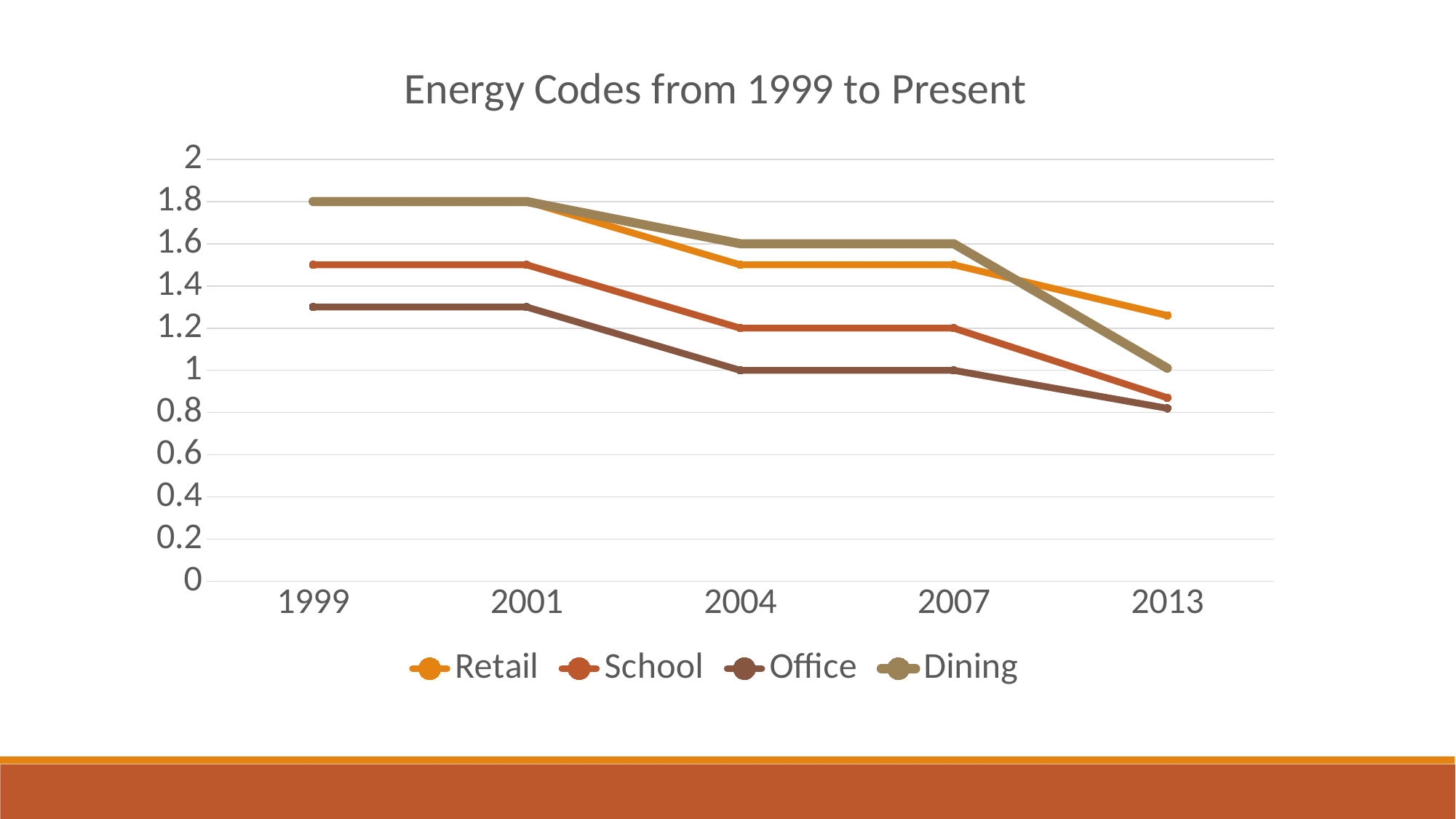

### Chart: Energy Codes from 1999 to Present

| Category | Retail | School | Office | Dining |
|---|---|---|---|---|
| 1999 | 1.8 | 1.5 | 1.3 | 1.8 |
| 2001 | 1.8 | 1.5 | 1.3 | 1.8 |
| 2004 | 1.5 | 1.2 | 1.0 | 1.6 |
| 2007 | 1.5 | 1.2 | 1.0 | 1.6 |
| 2013 | 1.26 | 0.87 | 0.82 | 1.01 |